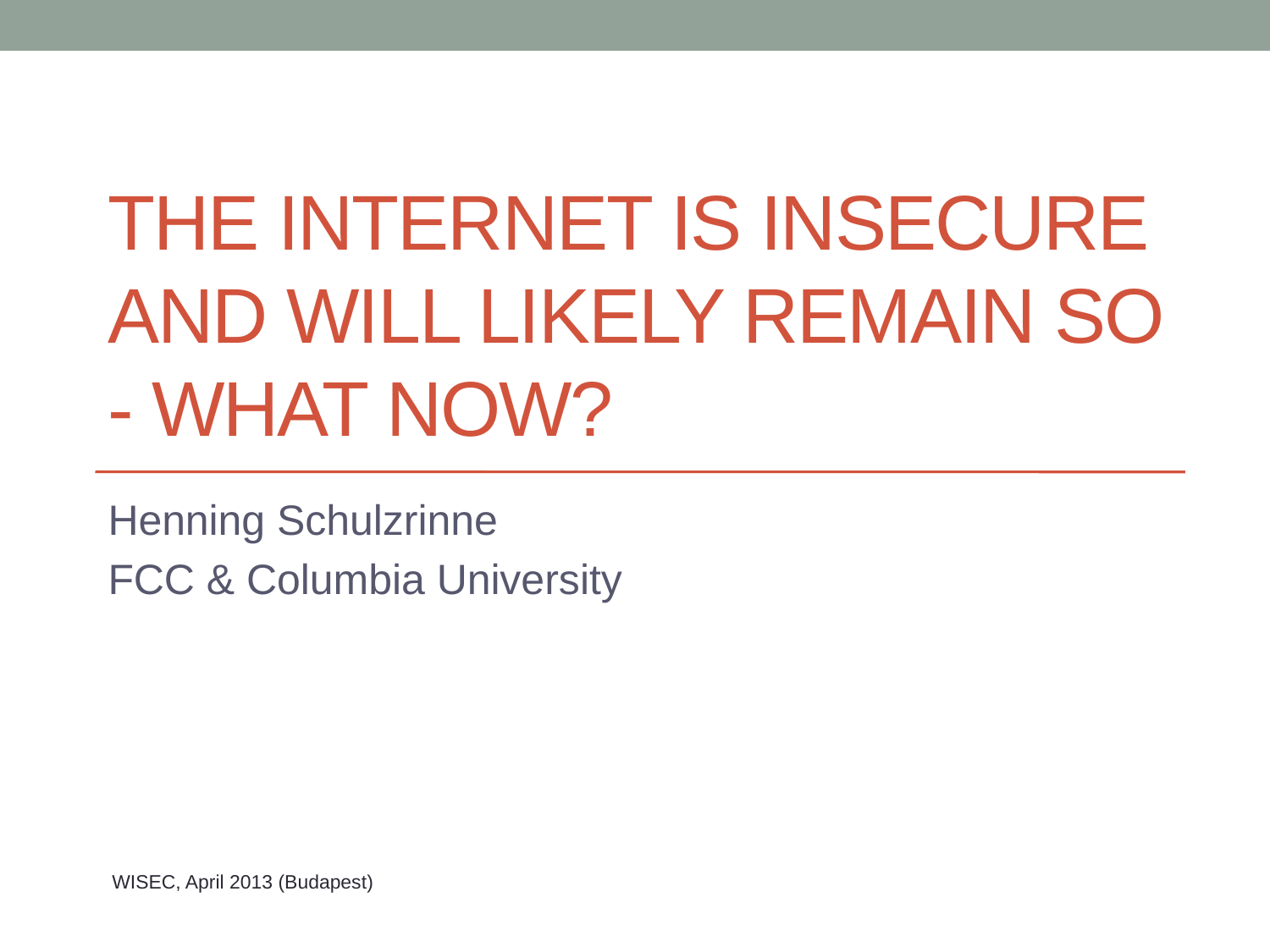

# The Internet is Insecure and Will Likely Remain So - What now?
Henning Schulzrinne
FCC & Columbia University
WISEC, April 2013 (Budapest)